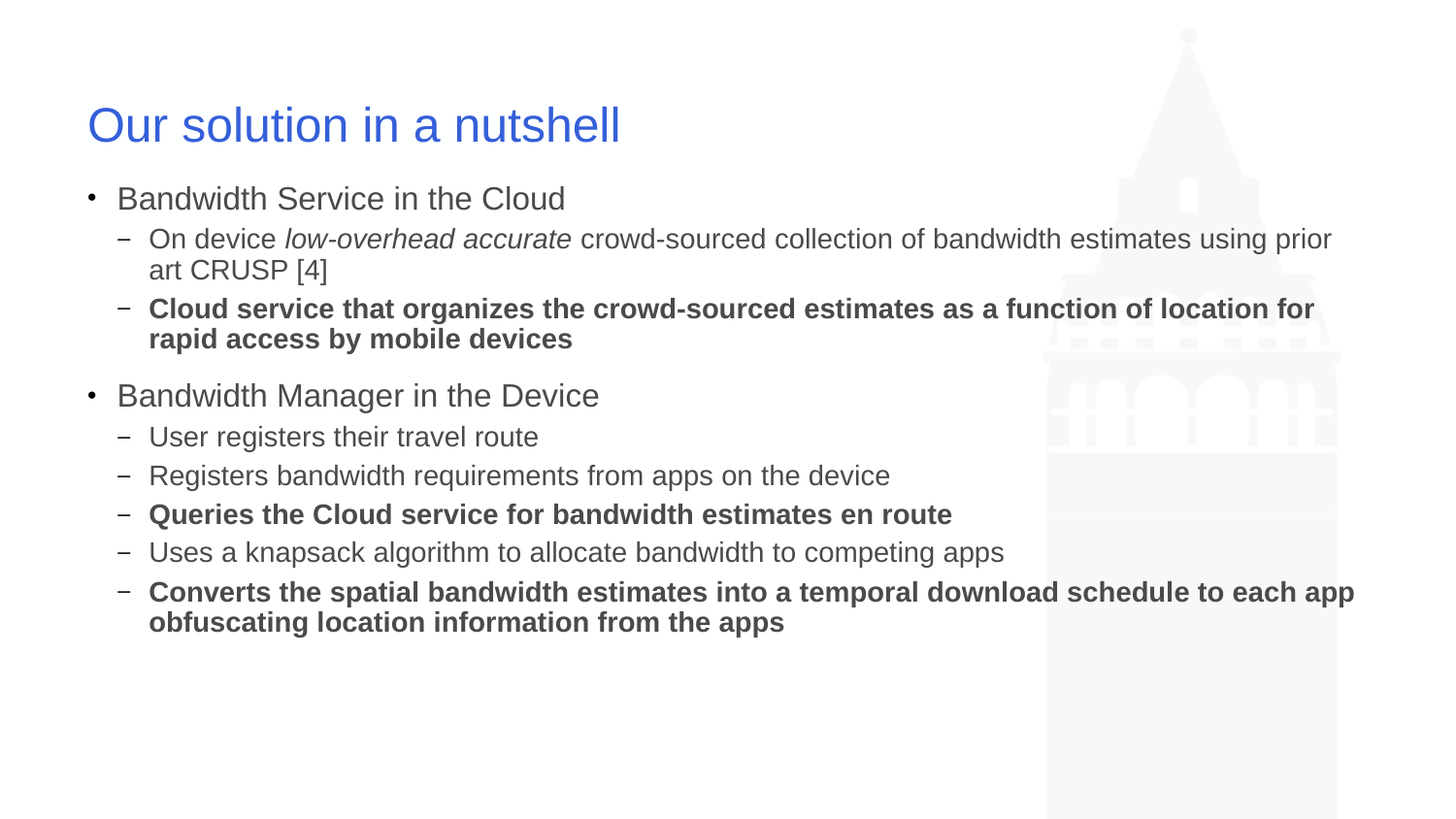

# Our solution in a nutshell
Bandwidth Service in the Cloud
On device low-overhead accurate crowd-sourced collection of bandwidth estimates using prior art CRUSP [4]
Cloud service that organizes the crowd-sourced estimates as a function of location for rapid access by mobile devices
Bandwidth Manager in the Device
User registers their travel route
Registers bandwidth requirements from apps on the device
Queries the Cloud service for bandwidth estimates en route
Uses a knapsack algorithm to allocate bandwidth to competing apps
Converts the spatial bandwidth estimates into a temporal download schedule to each app obfuscating location information from the apps